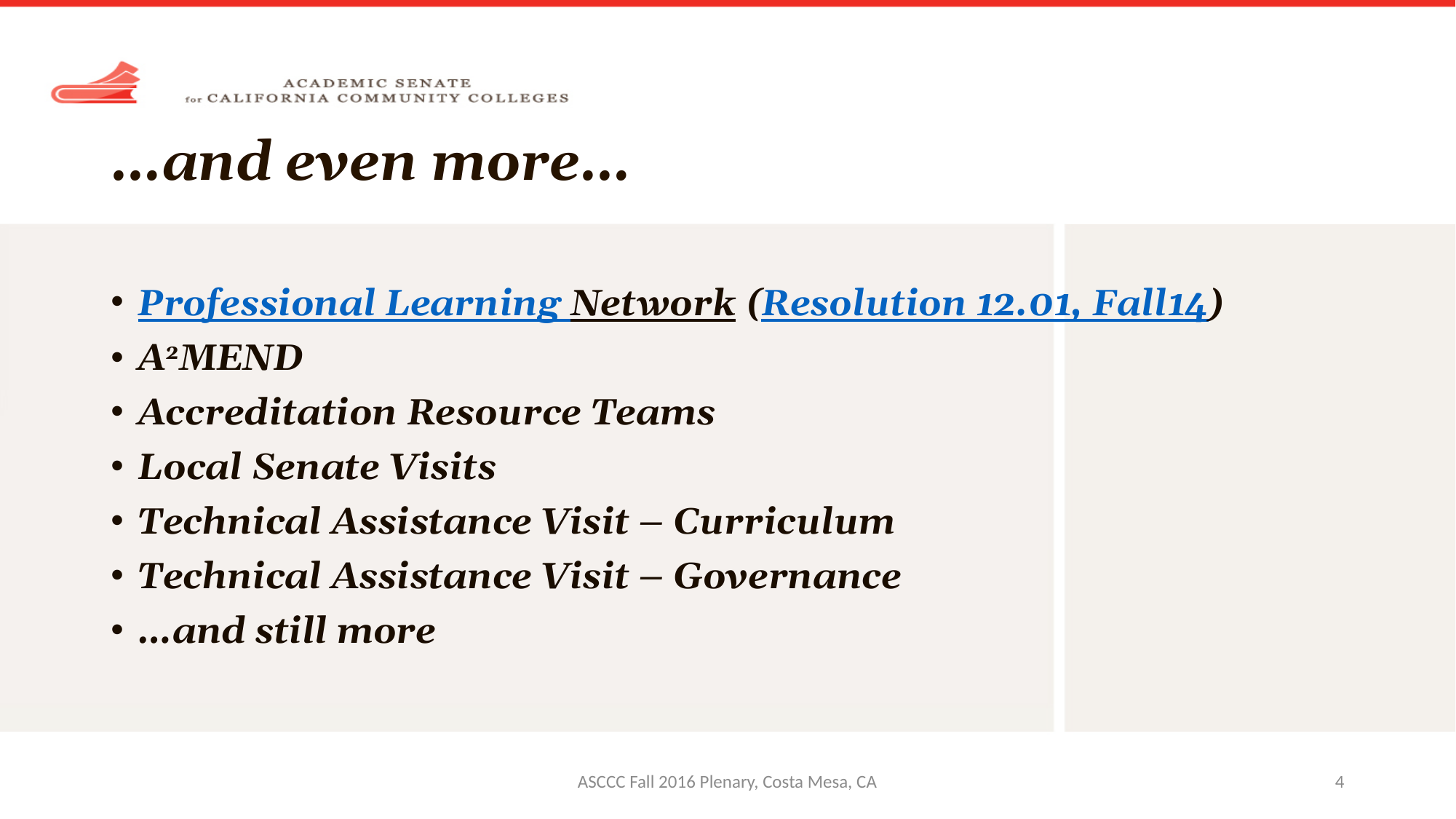

# …and even more…

Professional Learning Network (Resolution 12.01, Fall14)
A2MEND
Accreditation Resource Teams
Local Senate Visits
Technical Assistance Visit – Curriculum
Technical Assistance Visit – Governance
…and still more

ASCCC Fall 2016 Plenary, Costa Mesa, CA
4